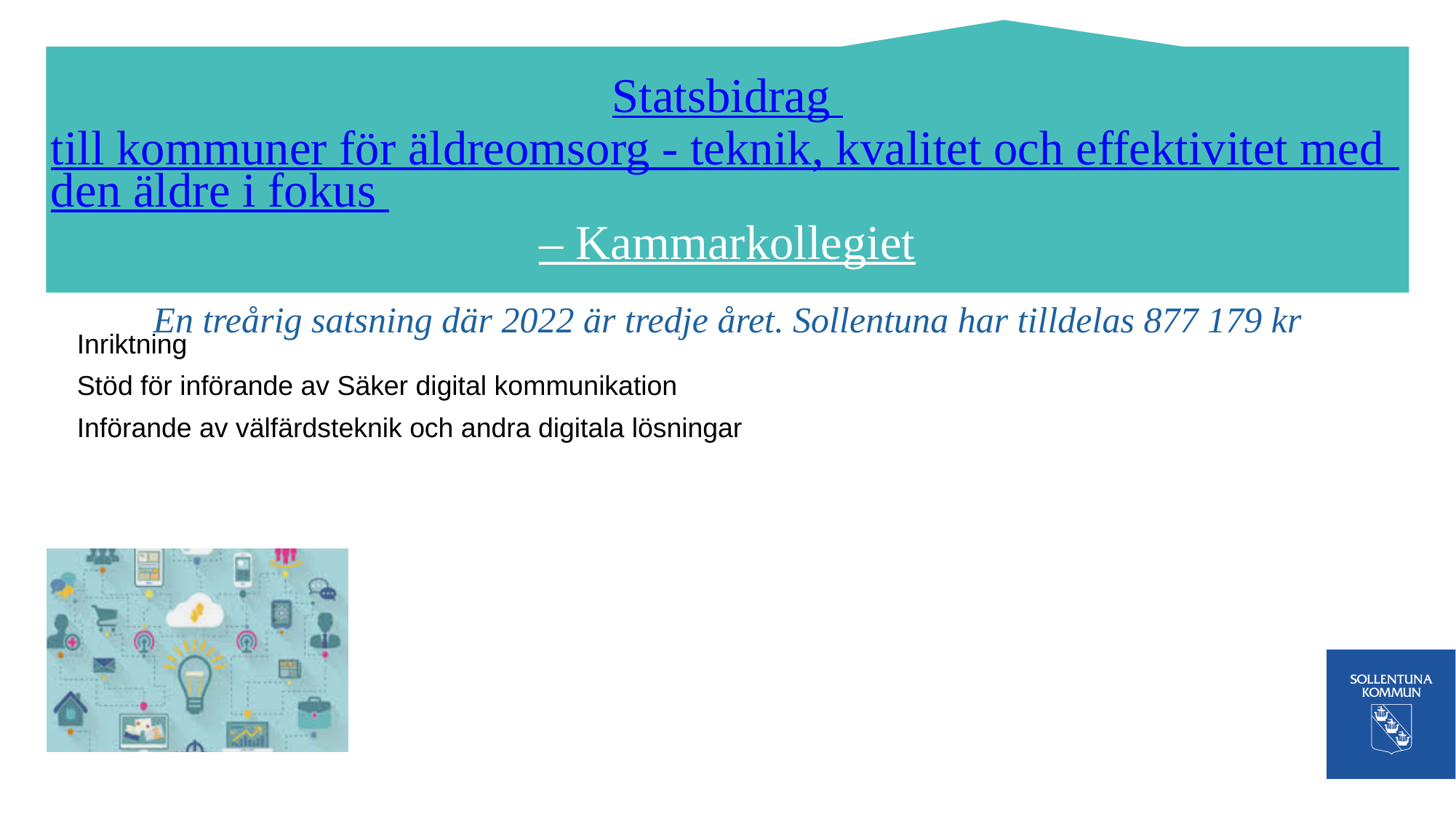

Statsbidrag till kommuner för äldreomsorg - teknik, kvalitet och effektivitet med den äldre i fokus – Kammarkollegiet
En treårig satsning där 2022 är tredje året. Sollentuna har tilldelas 877 179 kr

#
Inriktning
Stöd för införande av Säker digital kommunikation
Införande av välfärdsteknik och andra digitala lösningar